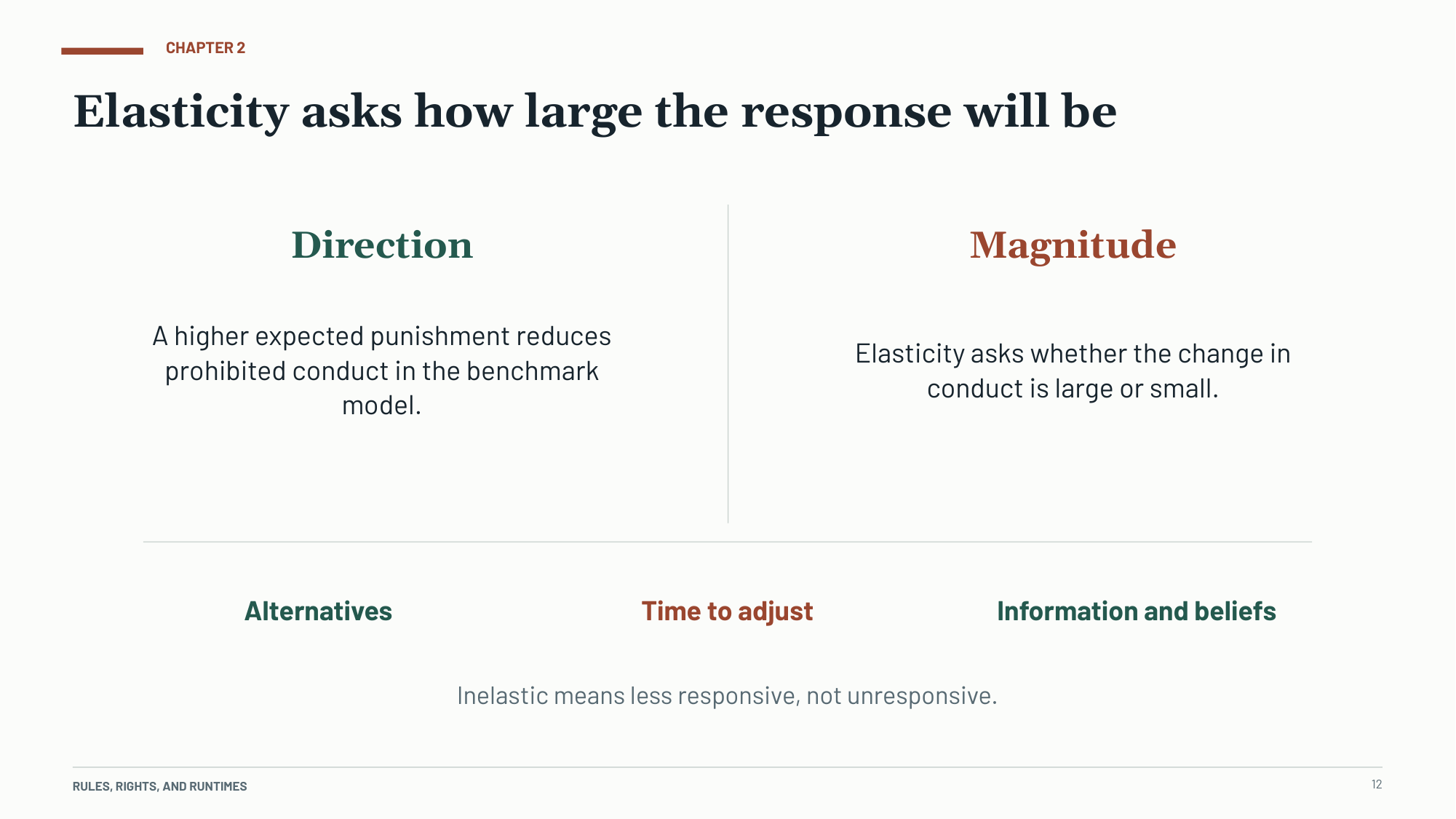

CHAPTER 2

Elasticity asks how large the response will be

Direction
Magnitude
A higher expected punishment reduces prohibited conduct in the benchmark model.
Elasticity asks whether the change in conduct is large or small.

Alternatives
Time to adjust
Information and beliefs
Inelastic means less responsive, not unresponsive.

12
RULES, RIGHTS, AND RUNTIMES